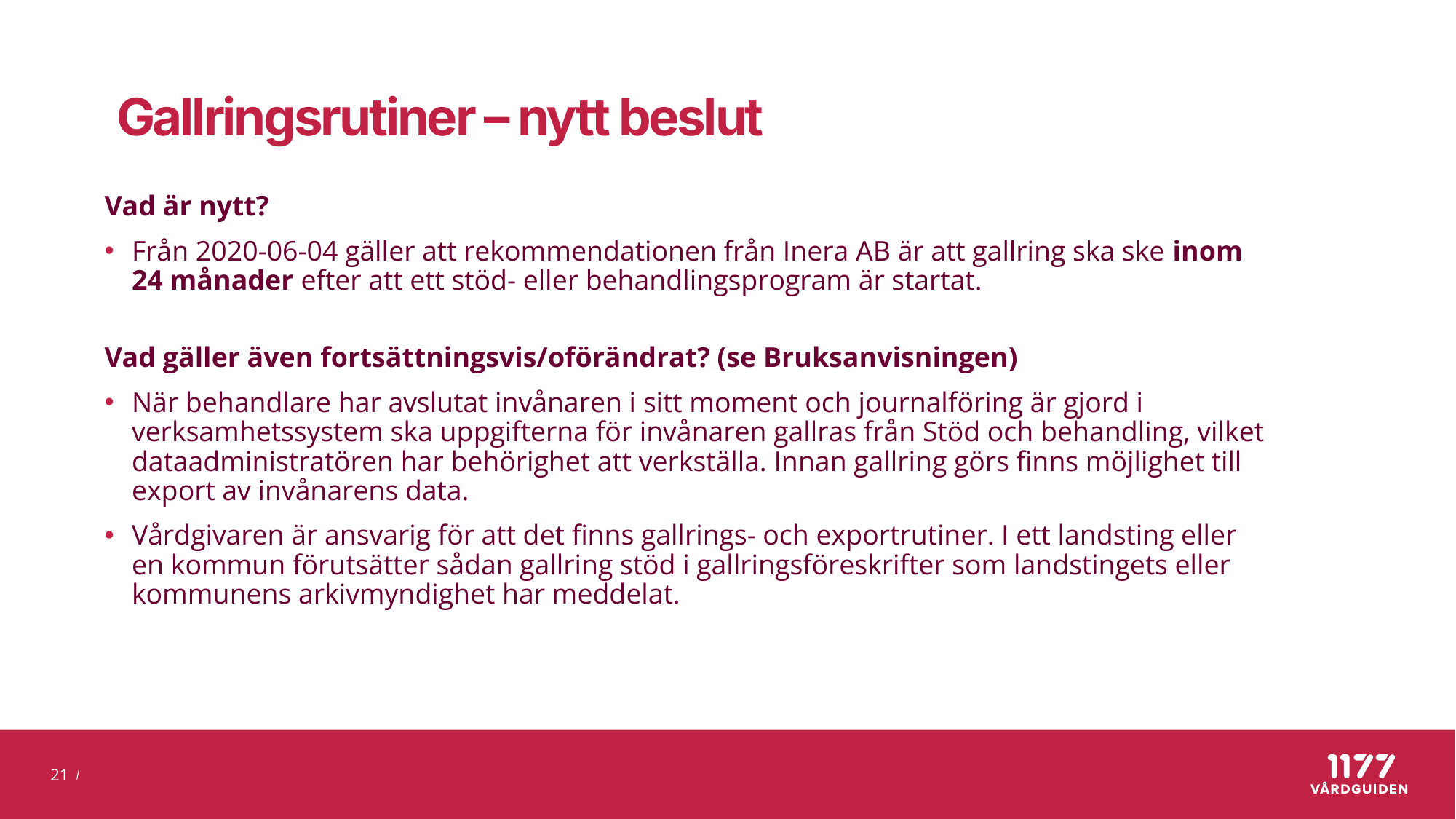

# Gallringsrutiner – nytt beslut
Vad är nytt?
Från 2020-06-04 gäller att rekommendationen från Inera AB är att gallring ska ske inom 24 månader efter att ett stöd- eller behandlingsprogram är startat.

Vad gäller även fortsättningsvis/oförändrat? (se Bruksanvisningen)
När behandlare har avslutat invånaren i sitt moment och journalföring är gjord i verksamhetssystem ska uppgifterna för invånaren gallras från Stöd och behandling, vilket dataadministratören har behörighet att verkställa. Innan gallring görs finns möjlighet till export av invånarens data.
Vårdgivaren är ansvarig för att det finns gallrings- och exportrutiner. I ett landsting eller en kommun förutsätter sådan gallring stöd i gallringsföreskrifter som landstingets eller kommunens arkivmyndighet har meddelat.

21